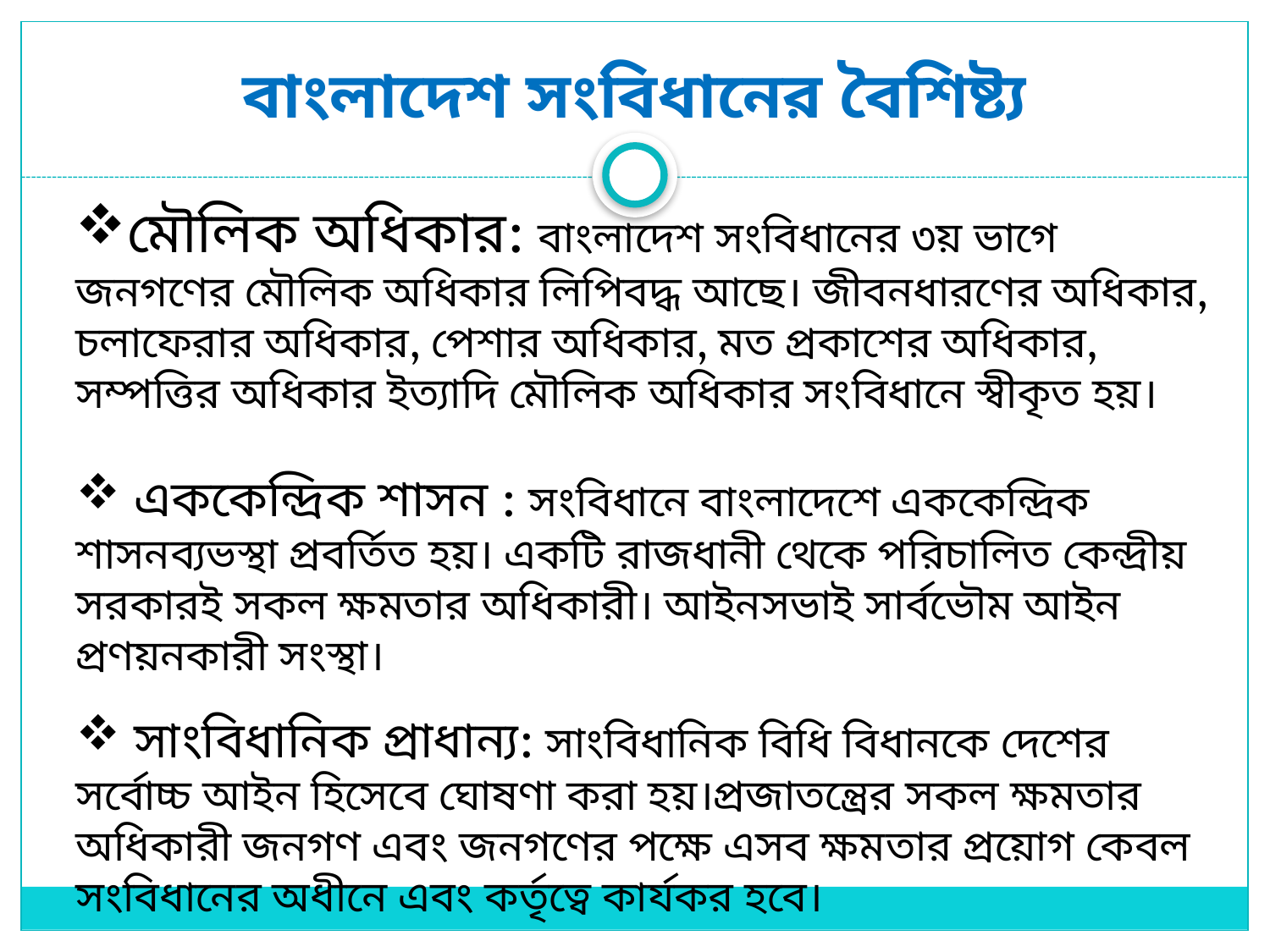

# বাংলাদেশ সংবিধানের বৈশিষ্ট্য
মৌলিক অধিকার: বাংলাদেশ সংবিধানের ৩য় ভাগে জনগণের মৌলিক অধিকার লিপিবদ্ধ আছে। জীবনধারণের অধিকার, চলাফেরার অধিকার, পেশার অধিকার, মত প্রকাশের অধিকার, সম্পত্তির অধিকার ইত্যাদি মৌলিক অধিকার সংবিধানে স্বীকৃত হয়।

 এককেন্দ্রিক শাসন : সংবিধানে বাংলাদেশে এককেন্দ্রিক শাসনব্যভস্থা প্রবর্তিত হয়। একটি রাজধানী থেকে পরিচালিত কেন্দ্রীয় সরকারই সকল ক্ষমতার অধিকারী। আইনসভাই সার্বভৌম আইন প্রণয়নকারী সংস্থা।

 সাংবিধানিক প্রাধান্য: সাংবিধানিক বিধি বিধানকে দেশের সর্বোচ্চ আইন হিসেবে ঘোষণা করা হয়।প্রজাতন্ত্রের সকল ক্ষমতার অধিকারী জনগণ এবং জনগণের পক্ষে এসব ক্ষমতার প্রয়োগ কেবল সংবিধানের অধীনে এবং কর্তৃত্বে কার্যকর হবে।